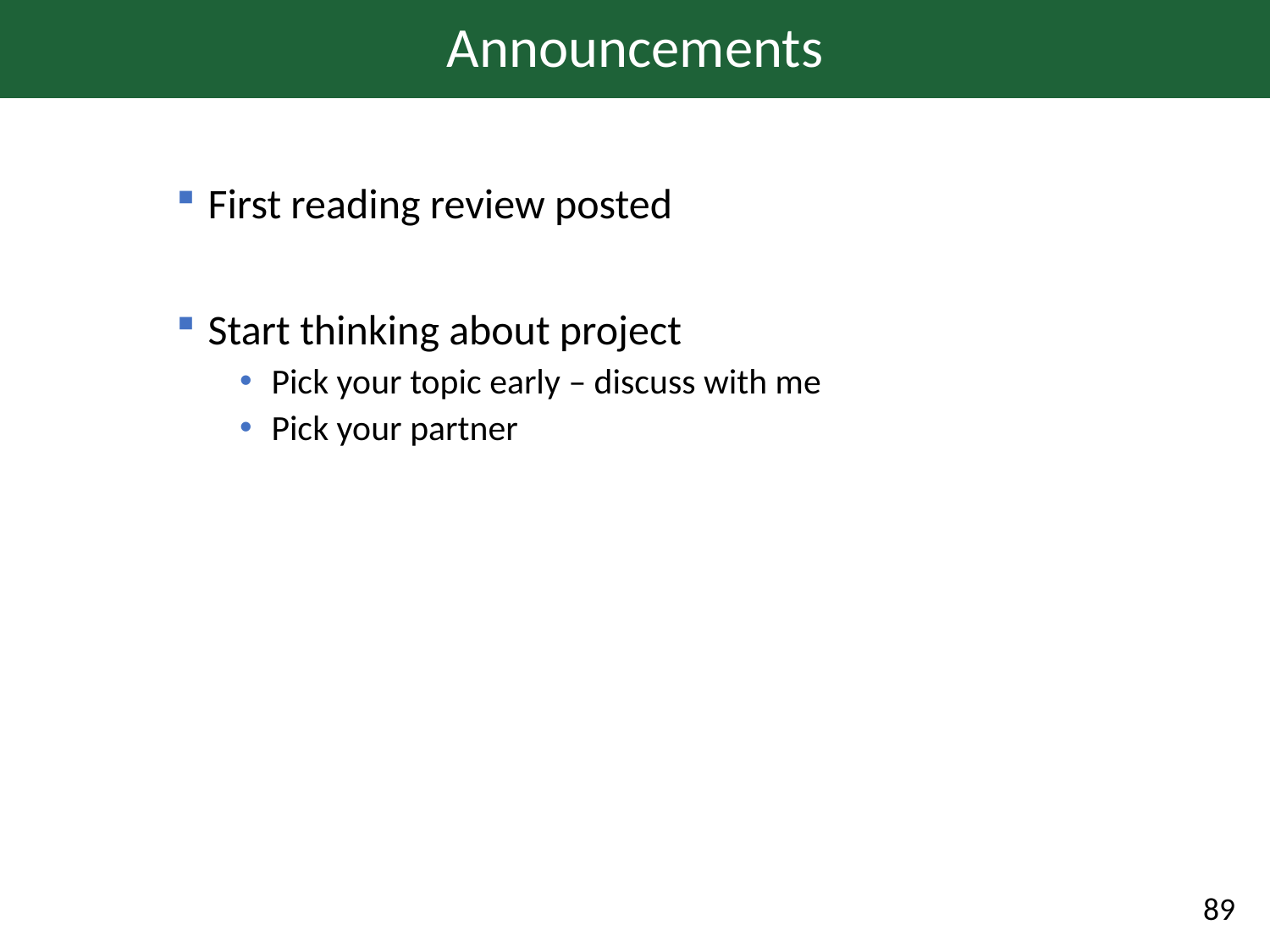

# Announcements
First reading review posted

Start thinking about project
Pick your topic early – discuss with me
Pick your partner

89